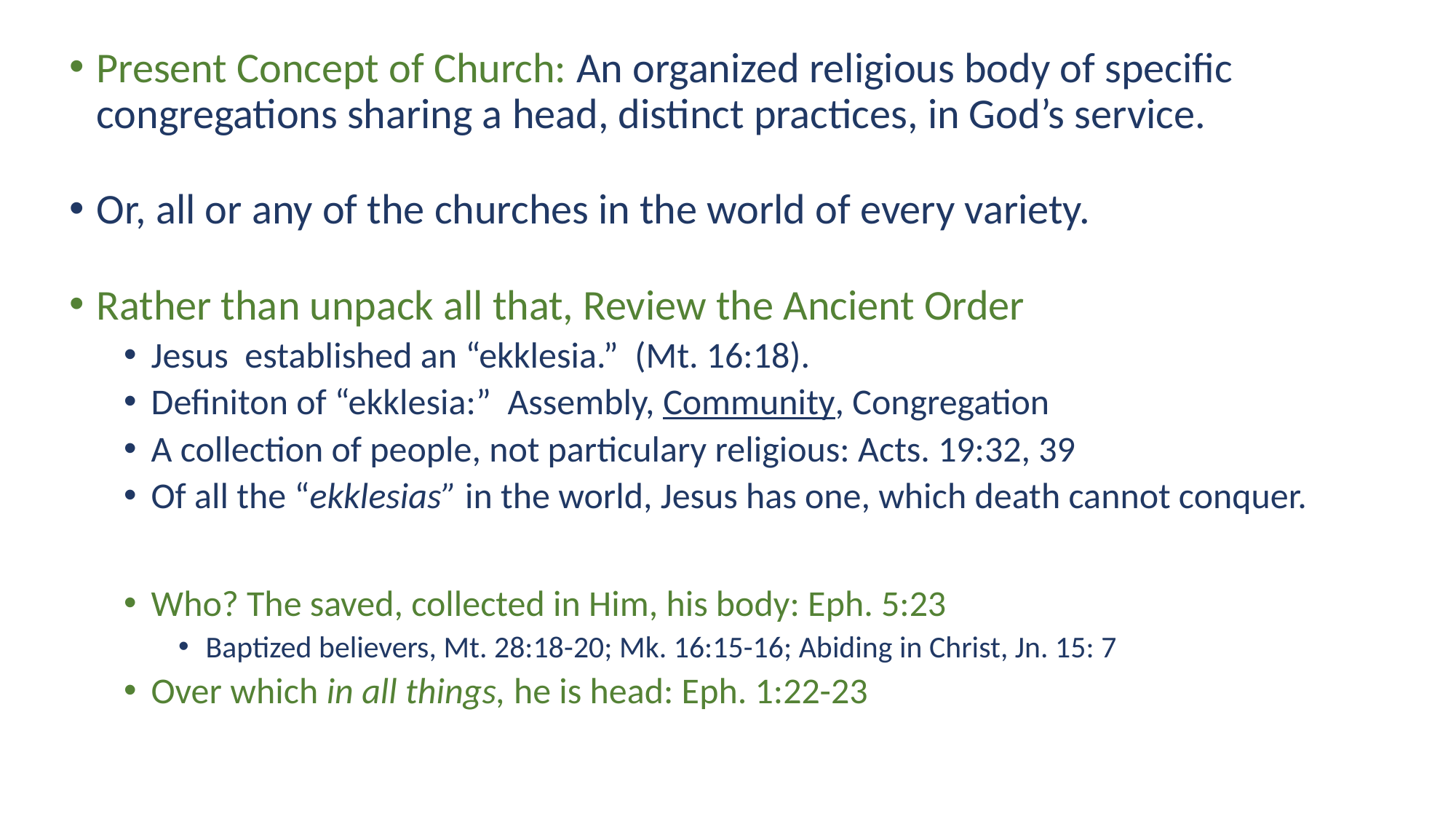

Present Concept of Church: An organized religious body of specific congregations sharing a head, distinct practices, in God’s service.

Or, all or any of the churches in the world of every variety.

Rather than unpack all that, Review the Ancient Order
Jesus  established an “ekklesia.”  (Mt. 16:18).
Definiton of “ekklesia:”  Assembly, Community, Congregation
A collection of people, not particulary religious: Acts. 19:32, 39
Of all the “ekklesias” in the world, Jesus has one, which death cannot conquer.

Who? The saved, collected in Him, his body: Eph. 5:23
Baptized believers, Mt. 28:18-20; Mk. 16:15-16; Abiding in Christ, Jn. 15: 7
Over which in all things, he is head: Eph. 1:22-23